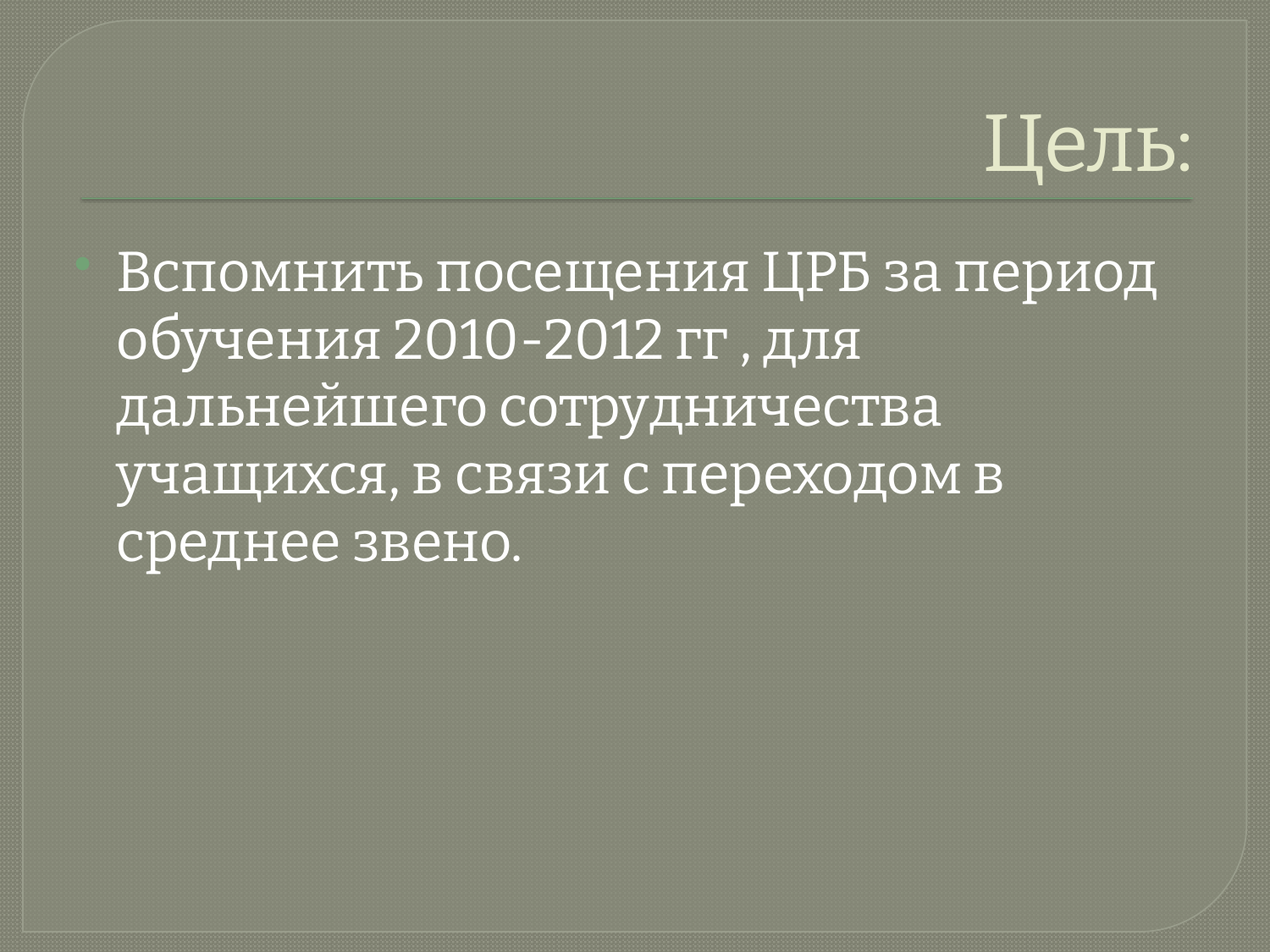

# Цель:
Вспомнить посещения ЦРБ за период обучения 2010-2012 гг , для дальнейшего сотрудничества учащихся, в связи с переходом в среднее звено.